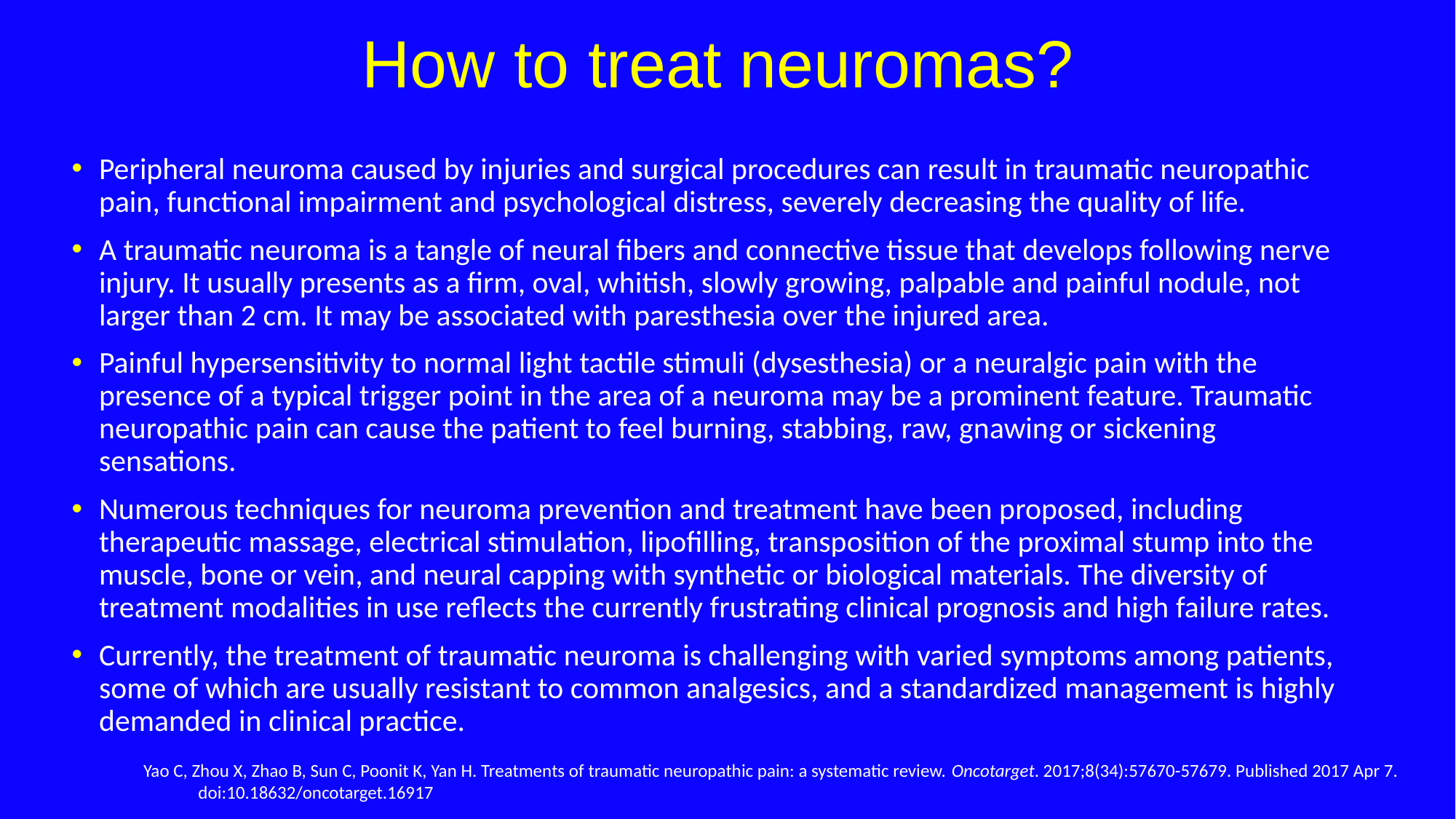

How to treat neuromas?
Peripheral neuroma caused by injuries and surgical procedures can result in traumatic neuropathic pain, functional impairment and psychological distress, severely decreasing the quality of life.
A traumatic neuroma is a tangle of neural fibers and connective tissue that develops following nerve injury. It usually presents as a firm, oval, whitish, slowly growing, palpable and painful nodule, not larger than 2 cm. It may be associated with paresthesia over the injured area.
Painful hypersensitivity to normal light tactile stimuli (dysesthesia) or a neuralgic pain with the presence of a typical trigger point in the area of a neuroma may be a prominent feature. Traumatic neuropathic pain can cause the patient to feel burning, stabbing, raw, gnawing or sickening sensations.
Numerous techniques for neuroma prevention and treatment have been proposed, including therapeutic massage, electrical stimulation, lipofilling, transposition of the proximal stump into the muscle, bone or vein, and neural capping with synthetic or biological materials. The diversity of treatment modalities in use reflects the currently frustrating clinical prognosis and high failure rates.
Currently, the treatment of traumatic neuroma is challenging with varied symptoms among patients, some of which are usually resistant to common analgesics, and a standardized management is highly demanded in clinical practice.

Yao C, Zhou X, Zhao B, Sun C, Poonit K, Yan H. Treatments of traumatic neuropathic pain: a systematic review. Oncotarget. 2017;8(34):57670-57679. Published 2017 Apr 7. doi:10.18632/oncotarget.16917